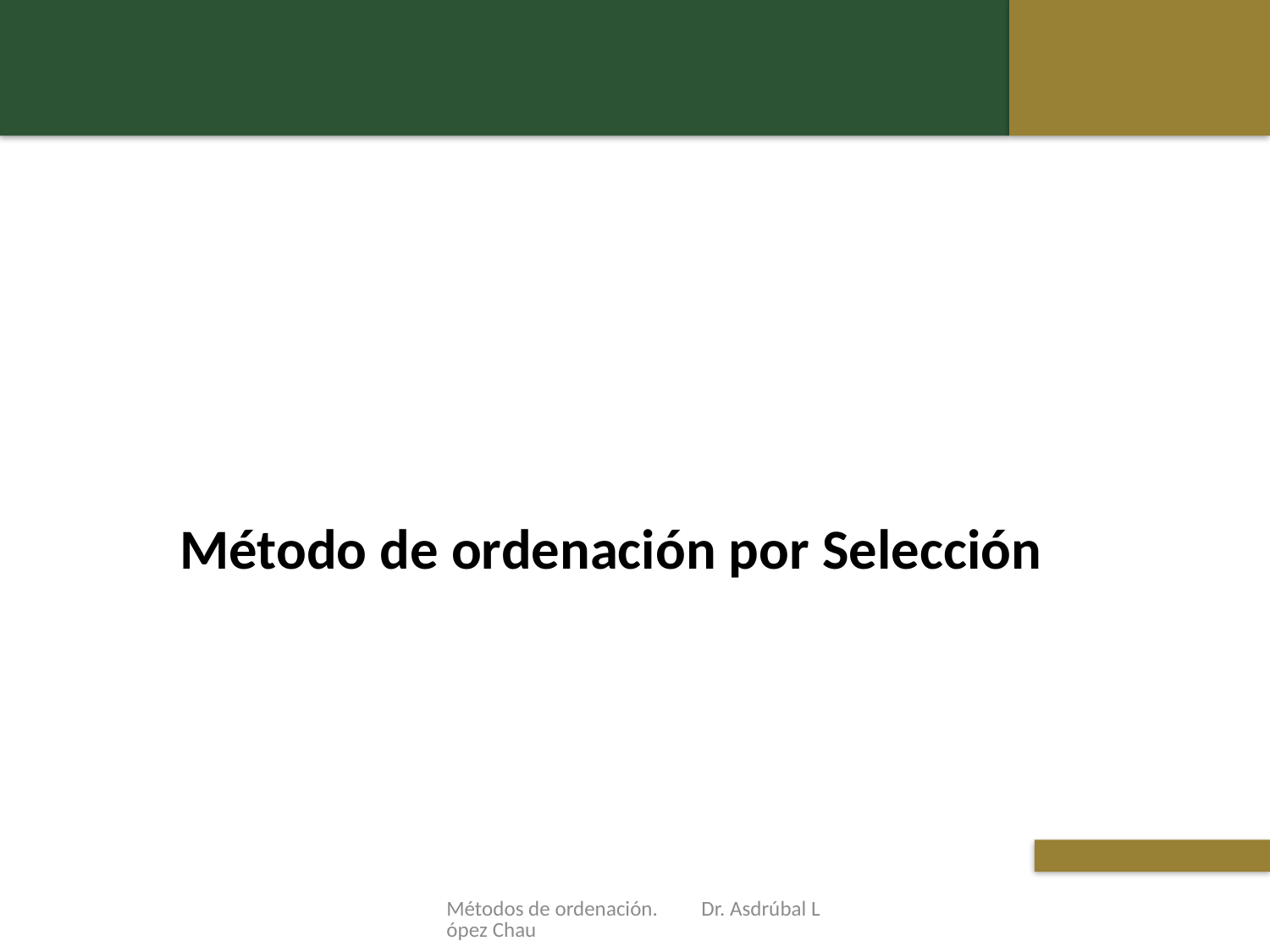

Método de ordenación por Selección

Métodos de ordenación.         Dr. Asdrúbal López Chau